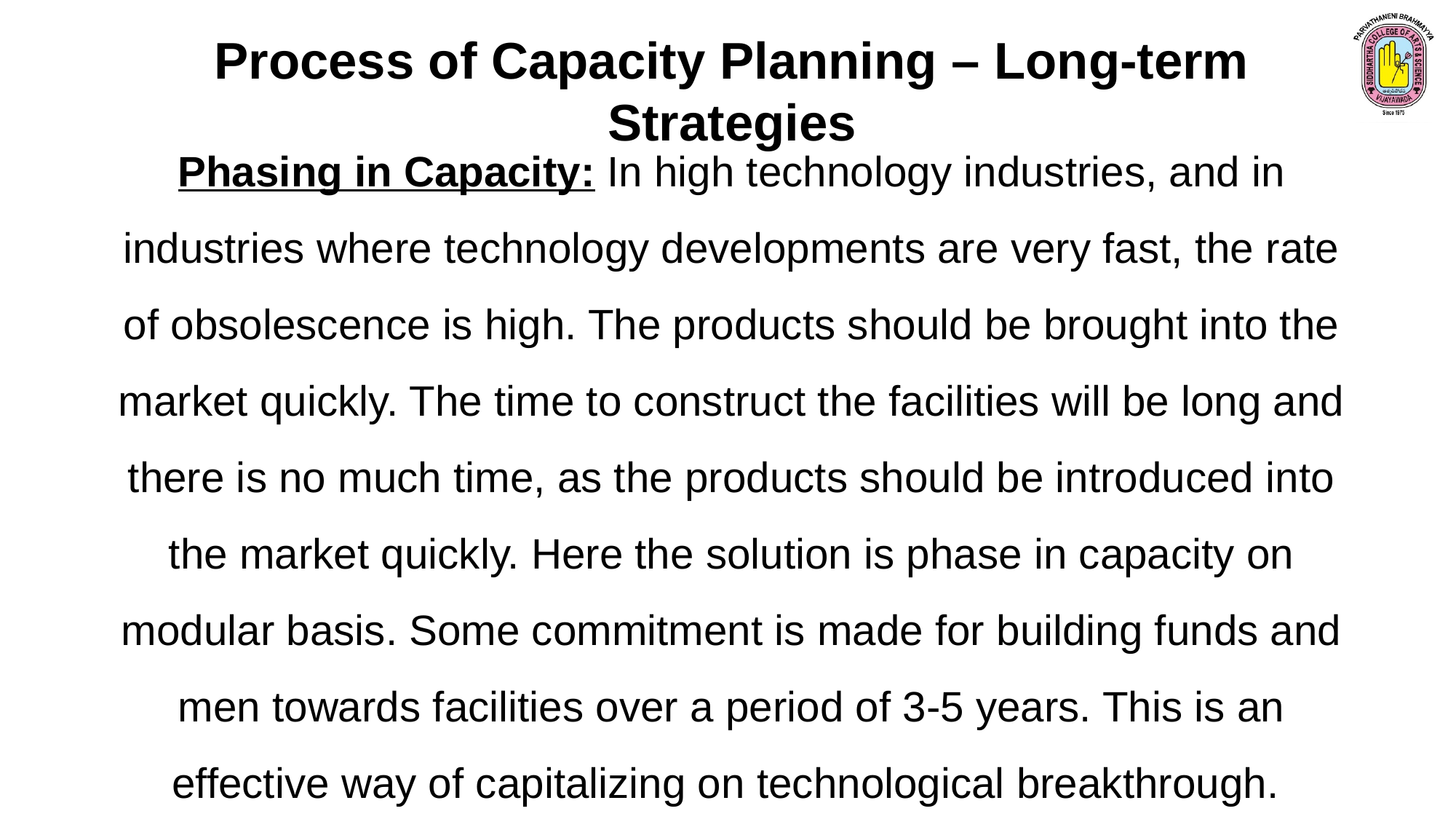

Process of Capacity Planning – Long-term Strategies
Phasing in Capacity: In high technology industries, and in industries where technology developments are very fast, the rate of obsolescence is high. The products should be brought into the market quickly. The time to construct the facilities will be long and there is no much time, as the products should be introduced into the market quickly. Here the solution is phase in capacity on modular basis. Some commitment is made for building funds and men towards facilities over a period of 3-5 years. This is an effective way of capitalizing on technological breakthrough.